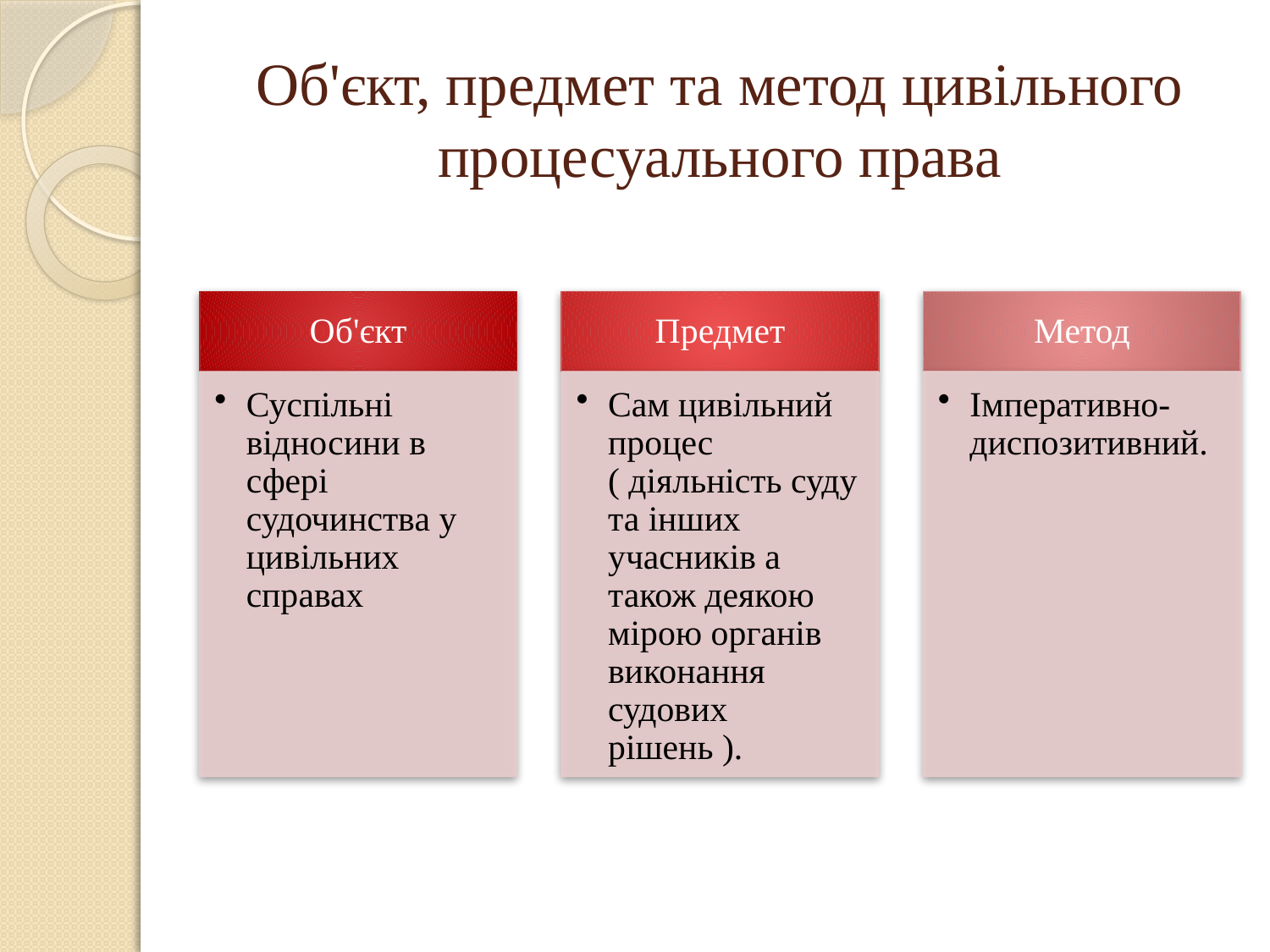

# Об'єкт, предмет та метод цивільного процесуального права
Об'єкт
Суспільні відносини в сфері судочинства у цивільних справах
Предмет
Сам цивільний процес ( діяльність суду та інших учасників а також деякою мірою органів виконання судових рішень ).
Метод
Імперативно-диспозитивний.